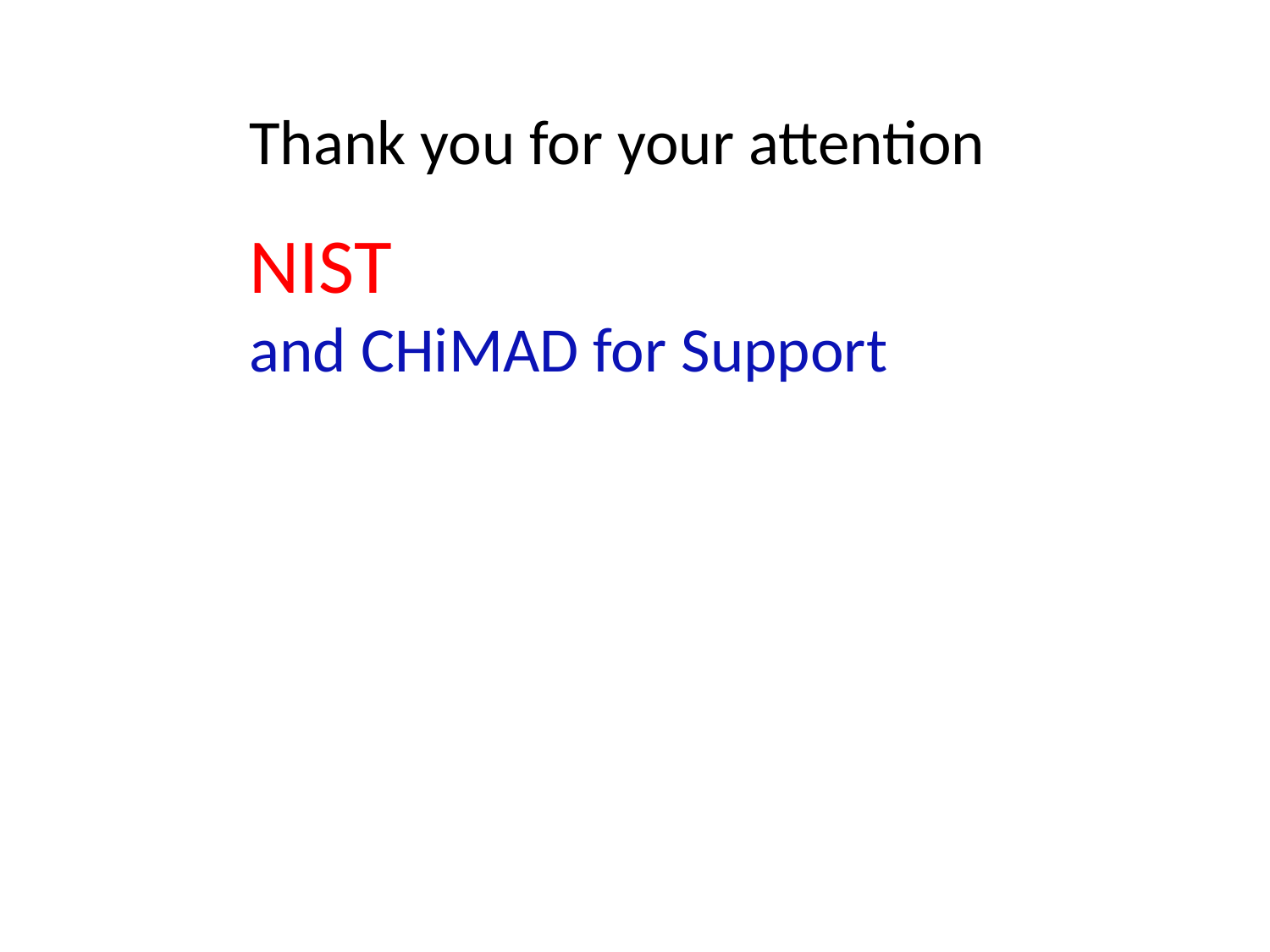

Thank you for your attention

NIST
and CHiMAD for Support